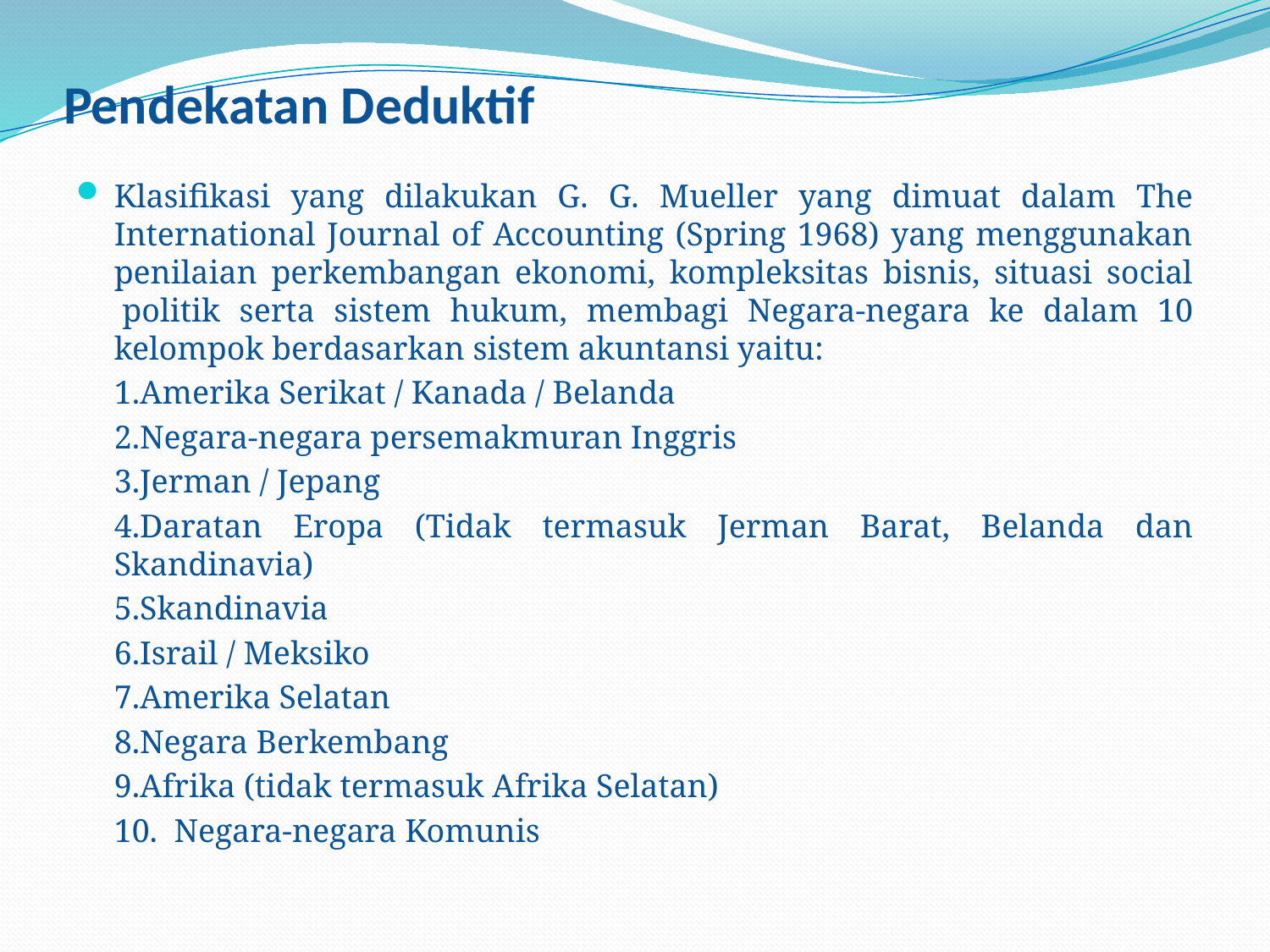

# Pendekatan Deduktif
Klasifikasi yang dilakukan G. G. Mueller yang dimuat dalam The International Journal of Accounting (Spring 1968) yang menggunakan penilaian perkembangan ekonomi, kompleksitas bisnis, situasi social  politik serta sistem hukum, membagi Negara-negara ke dalam 10 kelompok berdasarkan sistem akuntansi yaitu:
	1.Amerika Serikat / Kanada / Belanda
	2.Negara-negara persemakmuran Inggris
	3.Jerman / Jepang
	4.Daratan Eropa (Tidak termasuk Jerman Barat, Belanda dan Skandinavia)
	5.Skandinavia
	6.Israil / Meksiko
	7.Amerika Selatan
	8.Negara Berkembang
	9.Afrika (tidak termasuk Afrika Selatan)
	10.  Negara-negara Komunis